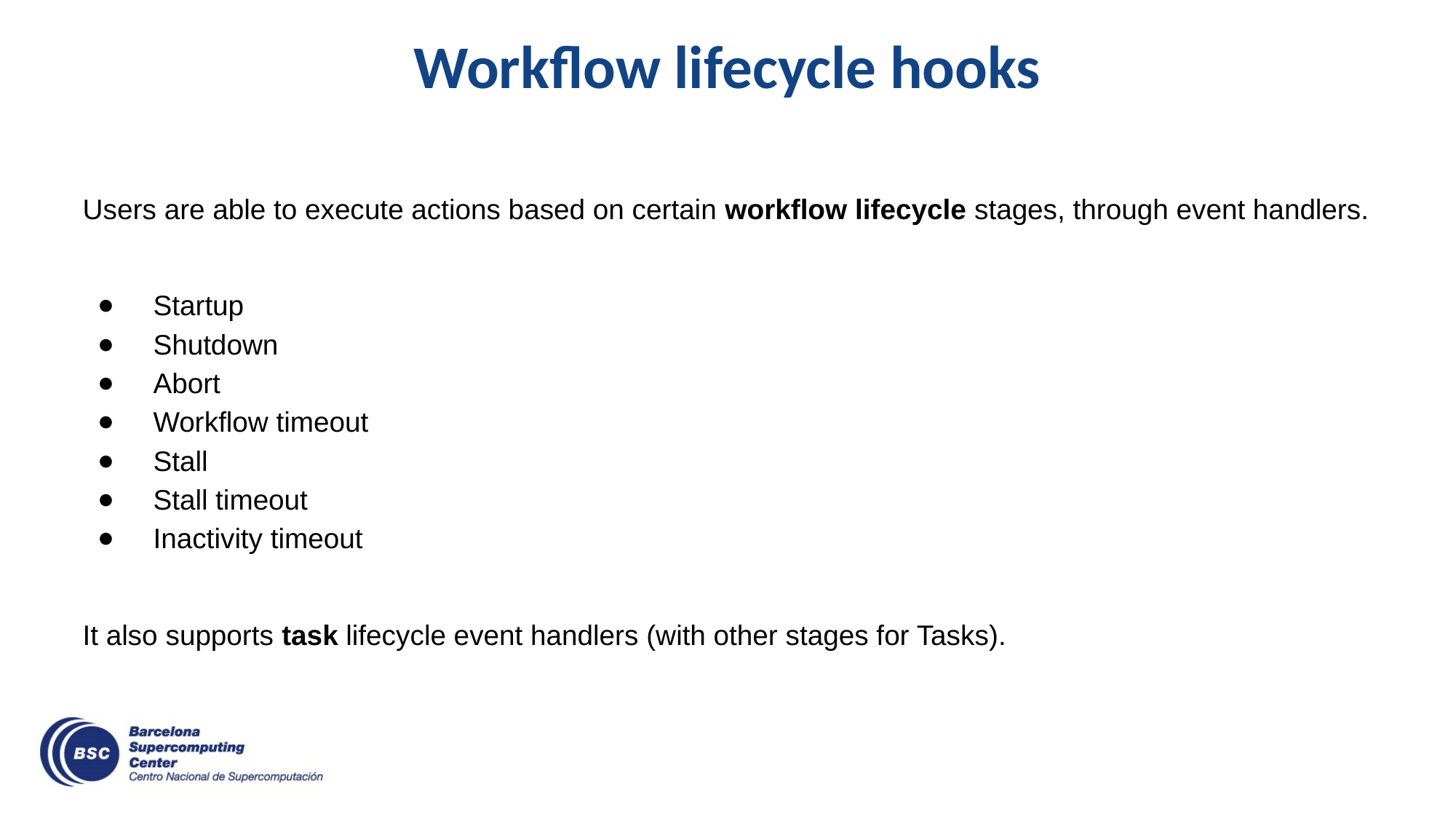

Workflow lifecycle hooks
Users are able to execute actions based on certain workflow lifecycle stages, through event handlers.

Startup
Shutdown
Abort
Workflow timeout
Stall
Stall timeout
Inactivity timeout

It also supports task lifecycle event handlers (with other stages for Tasks).